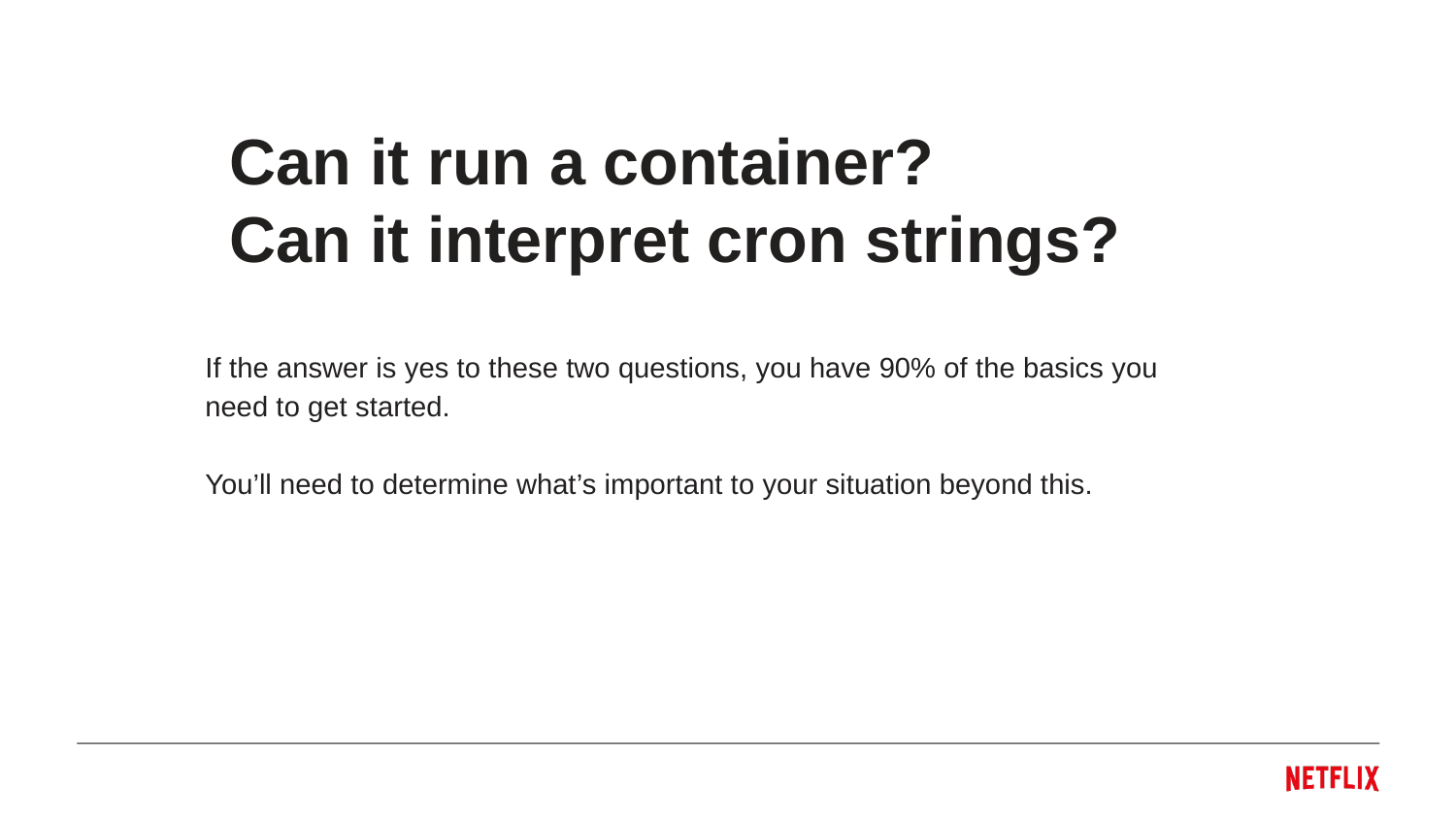

Can it run a container?
Can it interpret cron strings?

If the answer is yes to these two questions, you have 90% of the basics you need to get started.

You’ll need to determine what’s important to your situation beyond this.